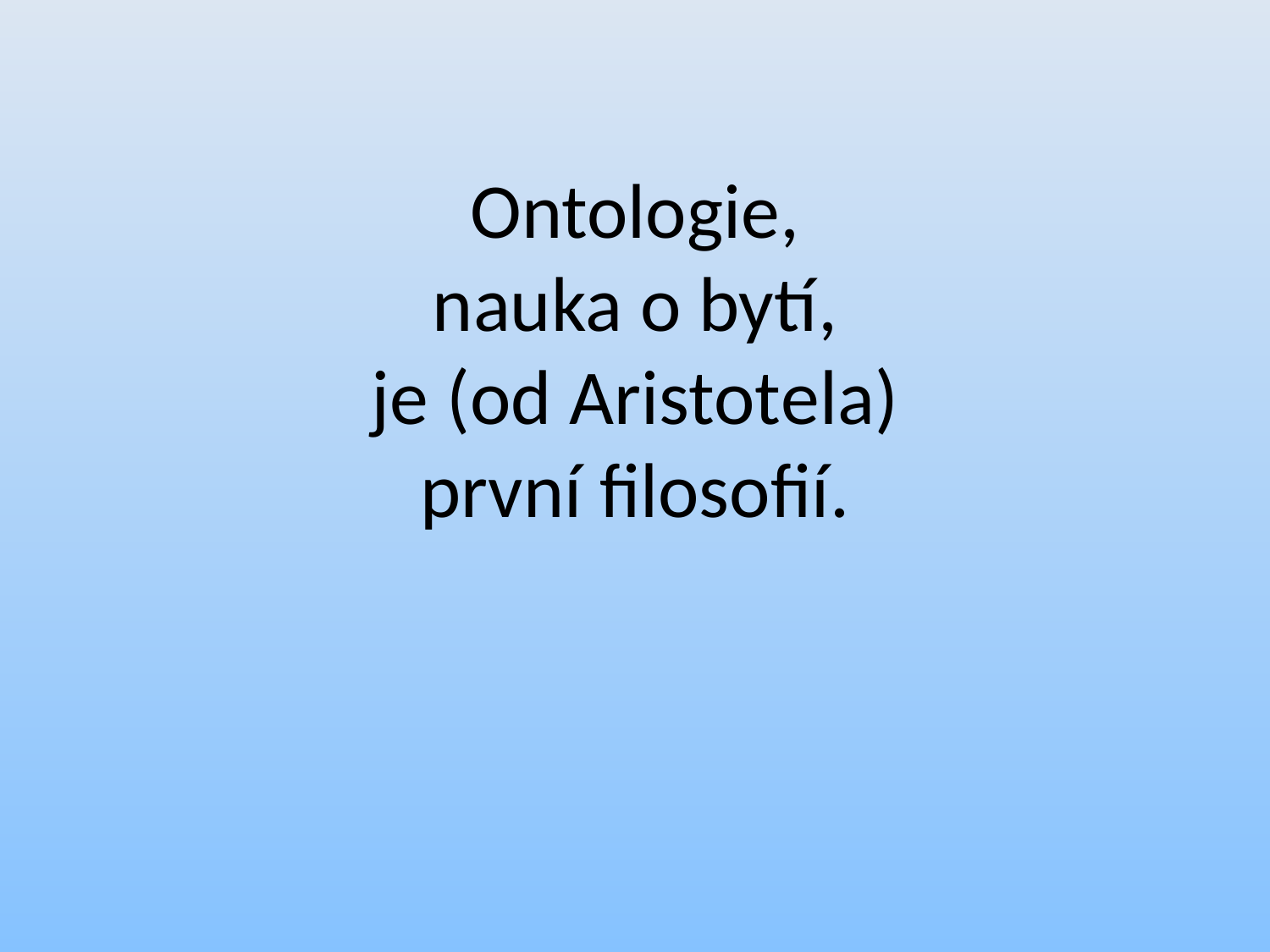

# Ontologie, nauka o bytí, je (od Aristotela) první filosofií.